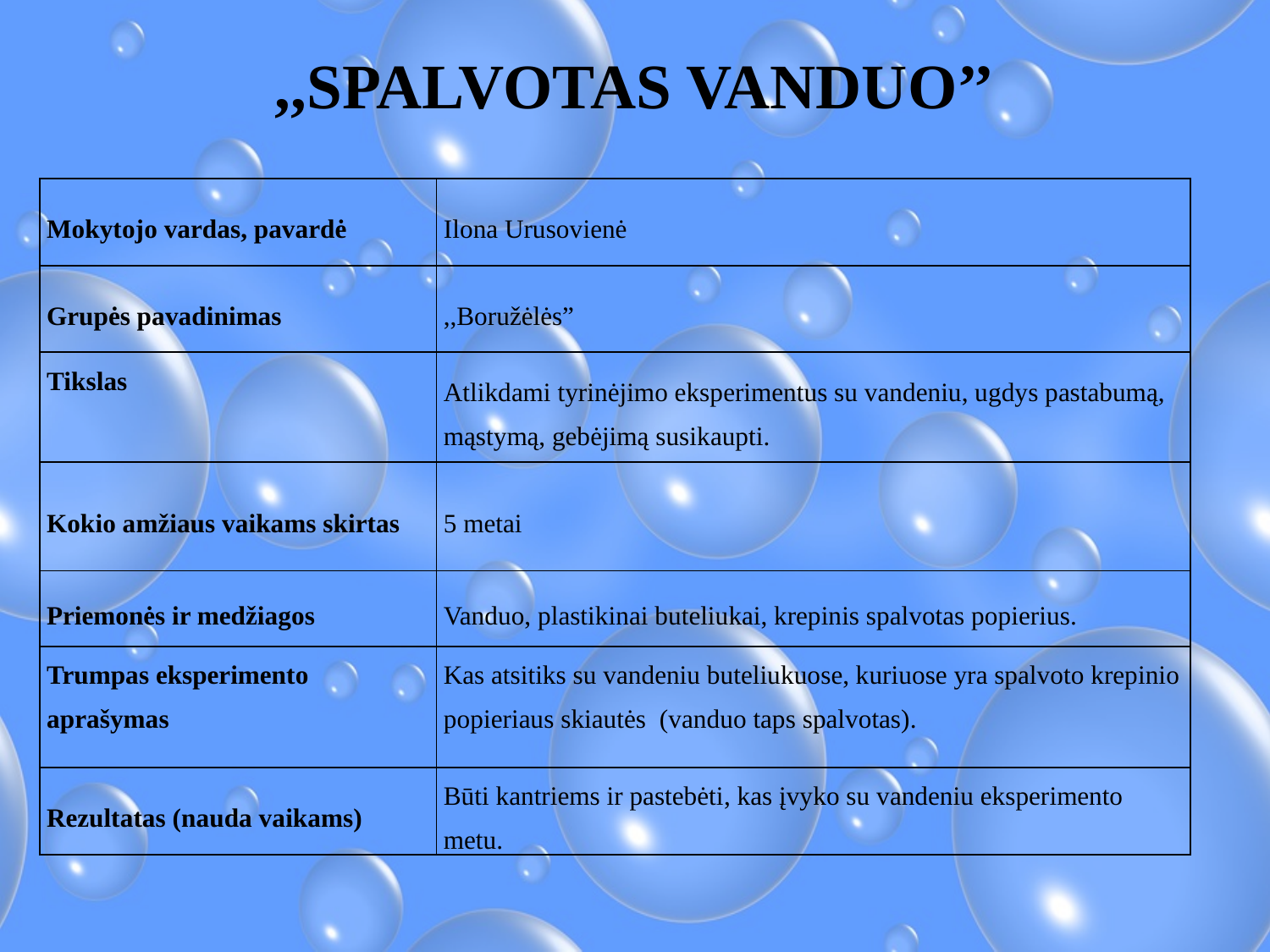

,,SPALVOTAS VANDUO’’

| Mokytojo vardas, pavardė | Ilona Urusovienė |
| --- | --- |
| Grupės pavadinimas | ,,Boružėlės” |
| Tikslas | Atlikdami tyrinėjimo eksperimentus su vandeniu, ugdys pastabumą, mąstymą, gebėjimą susikaupti. |
| Kokio amžiaus vaikams skirtas | 5 metai |
| Priemonės ir medžiagos | Vanduo, plastikinai buteliukai, krepinis spalvotas popierius. |
| Trumpas eksperimento aprašymas | Kas atsitiks su vandeniu buteliukuose, kuriuose yra spalvoto krepinio popieriaus skiautės (vanduo taps spalvotas). |
| Rezultatas (nauda vaikams) | Būti kantriems ir pastebėti, kas įvyko su vandeniu eksperimento metu. |